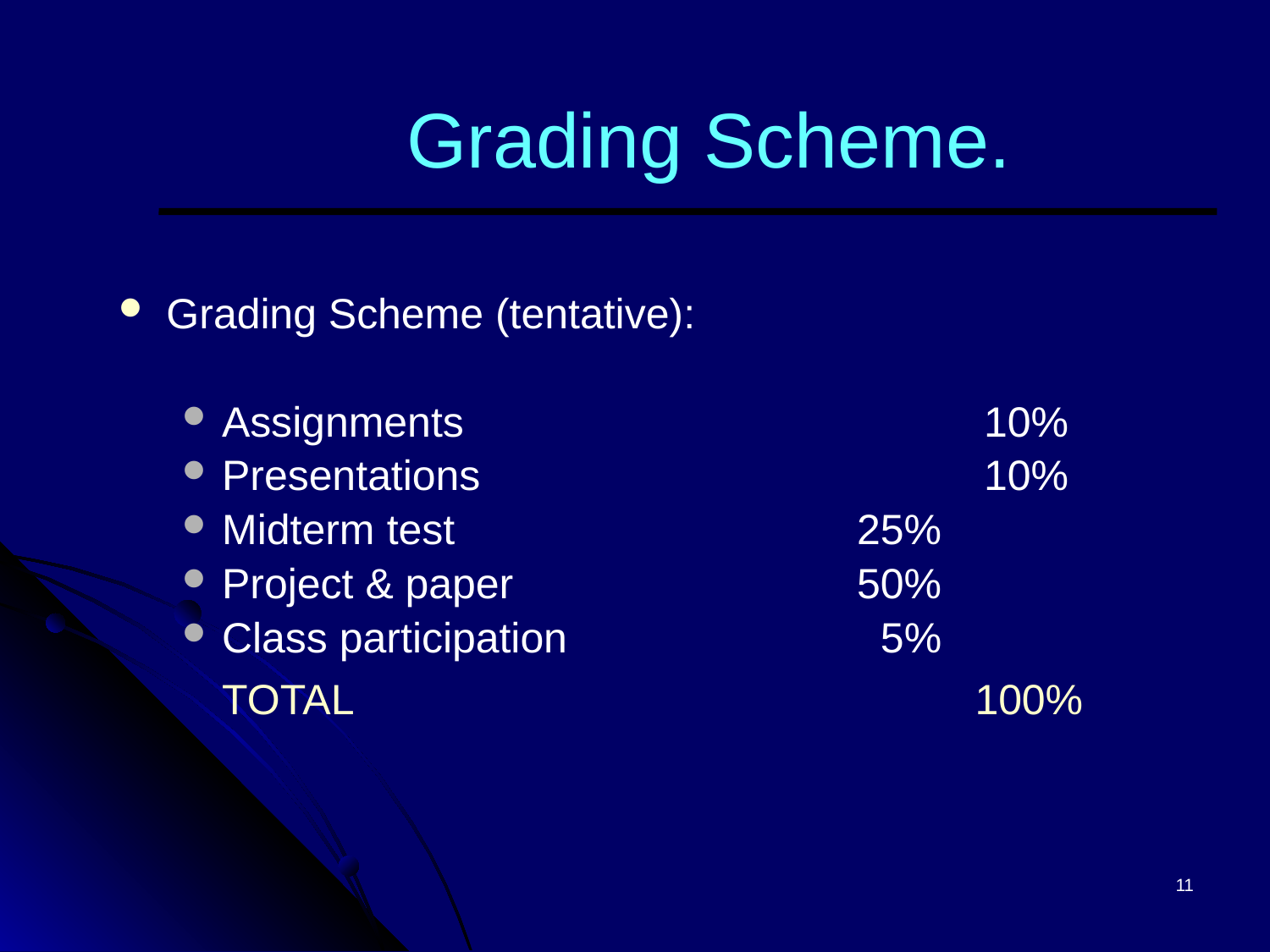

# Grading Scheme.

Grading Scheme (tentative):

Assignments 				10%
Presentations 				10%
Midterm test 				25%
Project & paper 			50%
Class participation 			  5%
	TOTAL 				          100%
11